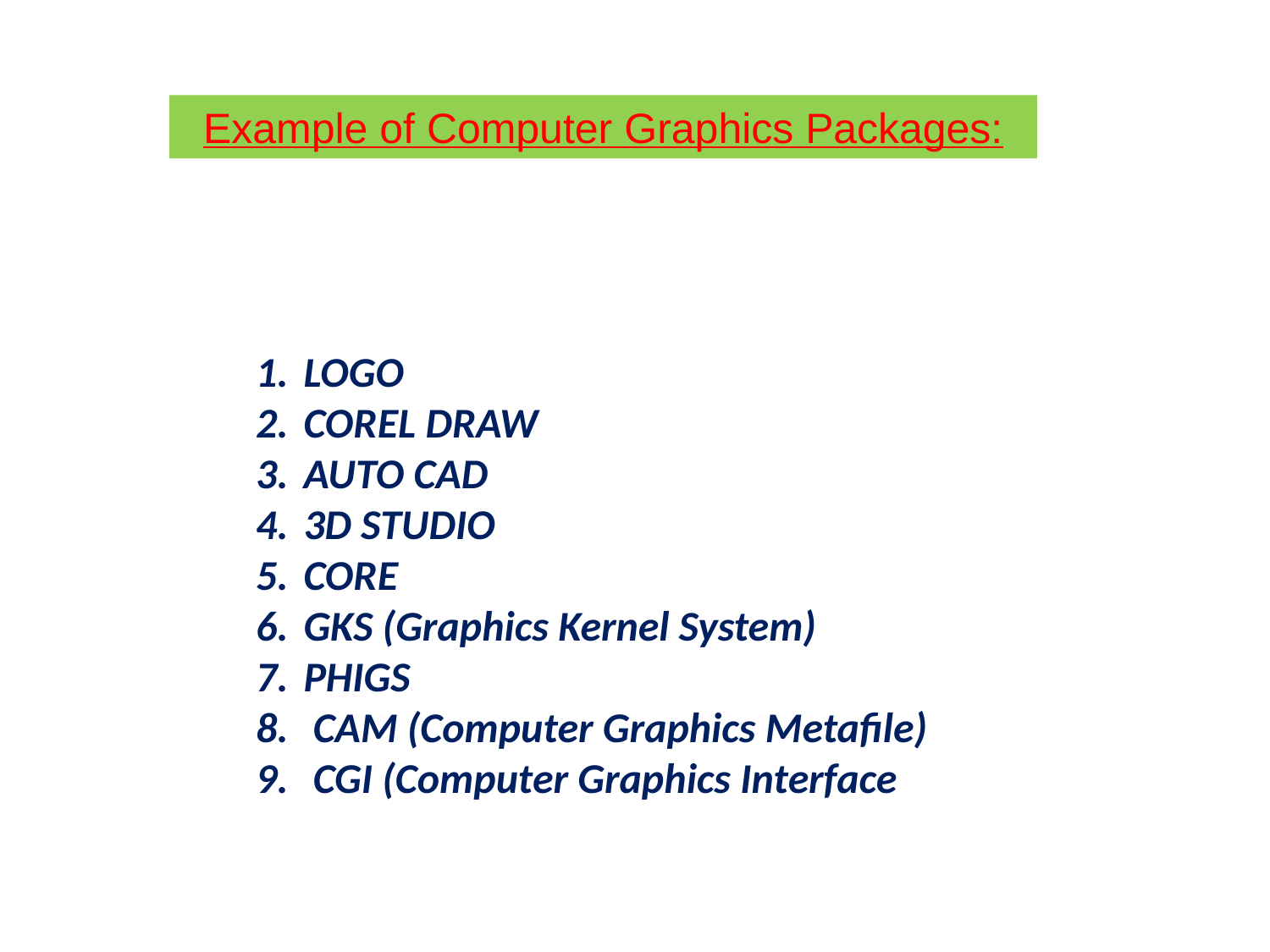

Example of Computer Graphics Packages:
LOGO
COREL DRAW
AUTO CAD
3D STUDIO
CORE
GKS (Graphics Kernel System)
PHIGS
 CAM (Computer Graphics Metafile)
 CGI (Computer Graphics Interface